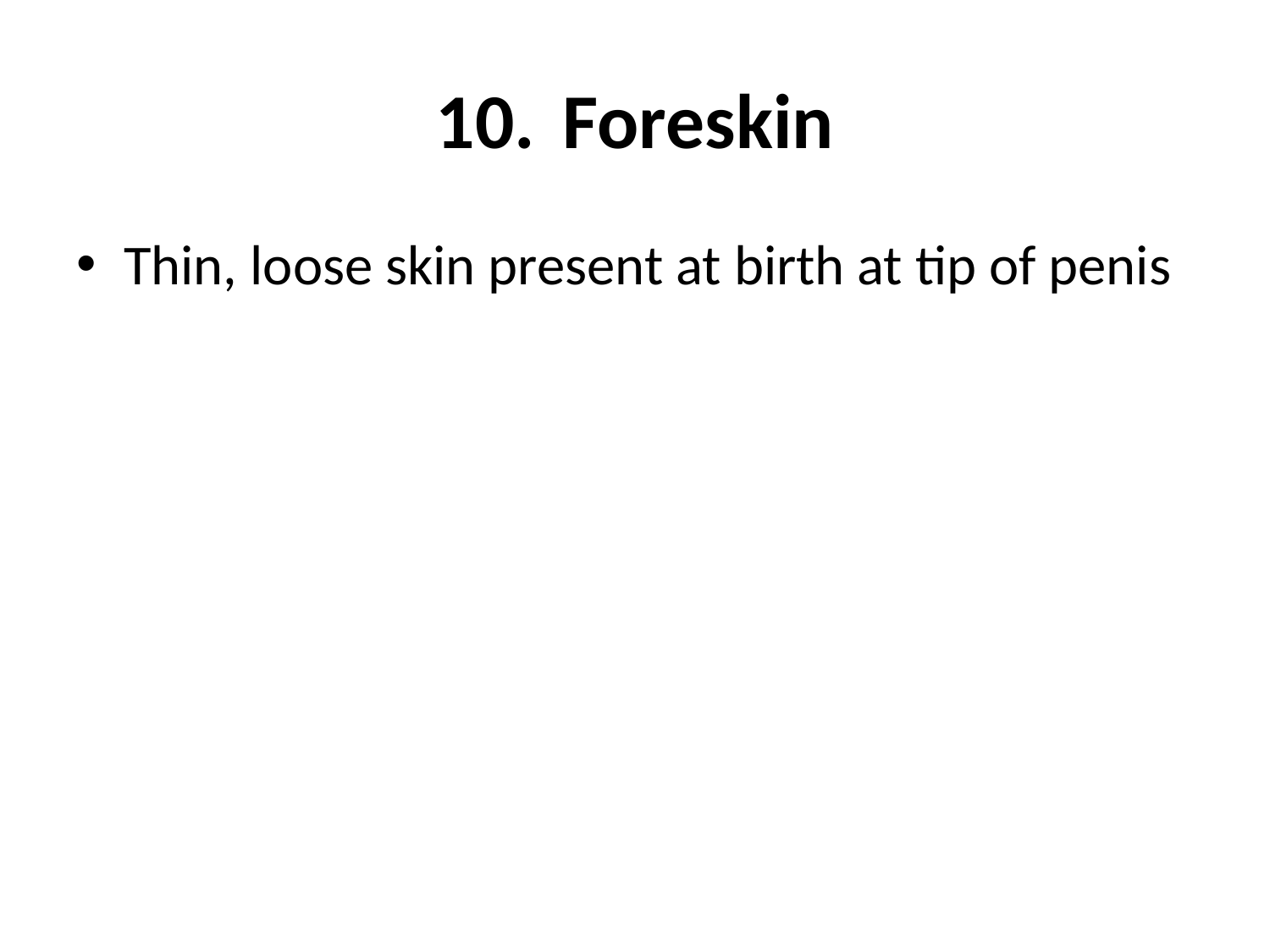

# 10.	Foreskin
Thin, loose skin present at birth at tip of penis